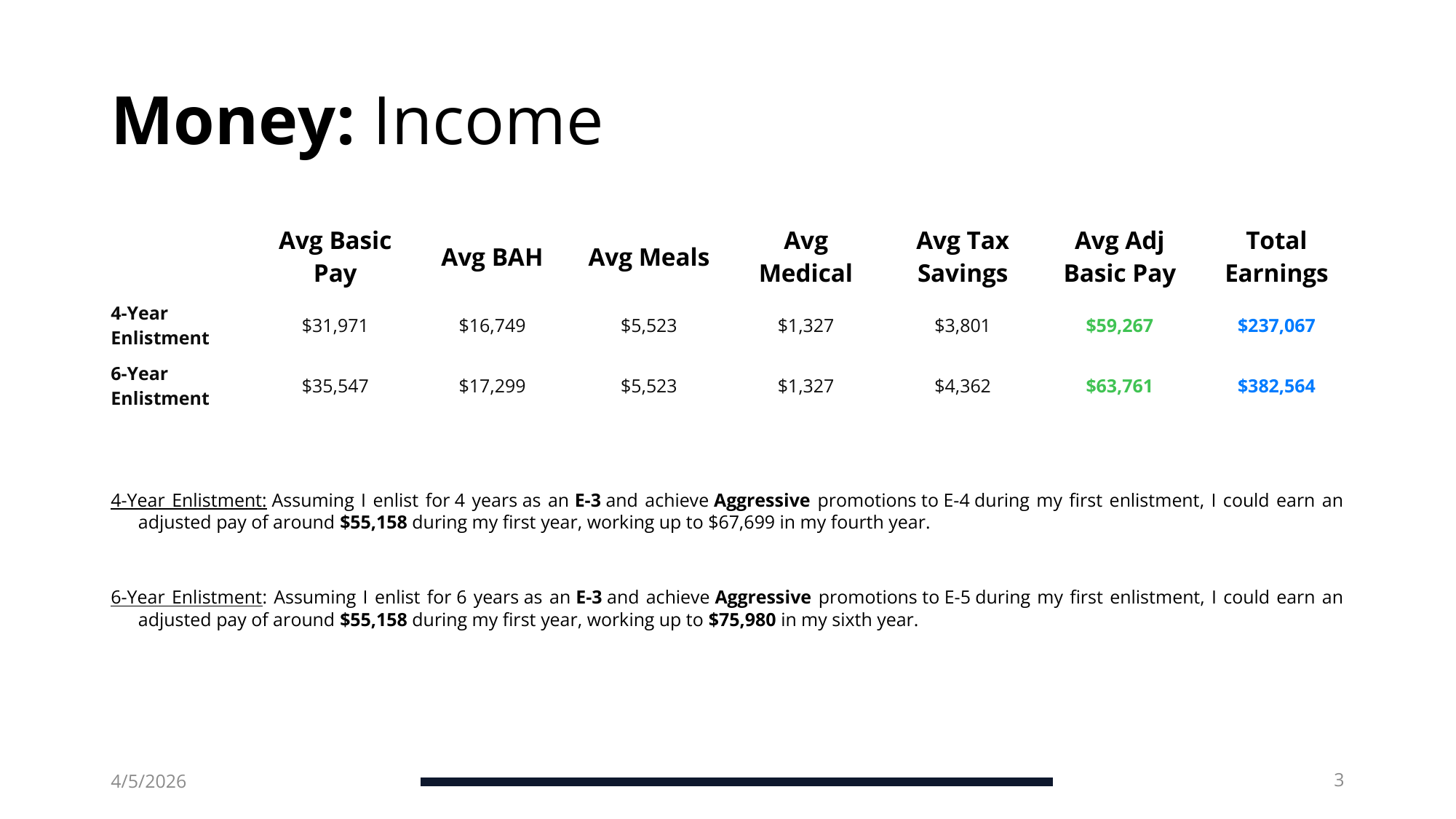

# Money: Income
|  | Avg Basic Pay | Avg BAH | Avg Meals | Avg Medical | Avg Tax Savings | Avg Adj Basic Pay | Total Earnings |
| --- | --- | --- | --- | --- | --- | --- | --- |
| 4-Year Enlistment | $31,971 | $16,749 | $5,523 | $1,327 | $3,801 | $59,267 | $237,067 |
| 6-Year Enlistment | $35,547 | $17,299 | $5,523 | $1,327 | $4,362 | $63,761 | $382,564 |
4-Year Enlistment: Assuming I enlist for 4 years as an E-3 and achieve Aggressive promotions to E-4 during my first enlistment, I could earn an adjusted pay of around $55,158 during my first year, working up to $67,699 in my fourth year.

6-Year Enlistment: Assuming I enlist for 6 years as an E-3 and achieve Aggressive promotions to E-5 during my first enlistment, I could earn an adjusted pay of around $55,158 during my first year, working up to $75,980 in my sixth year.

4/5/2026
3